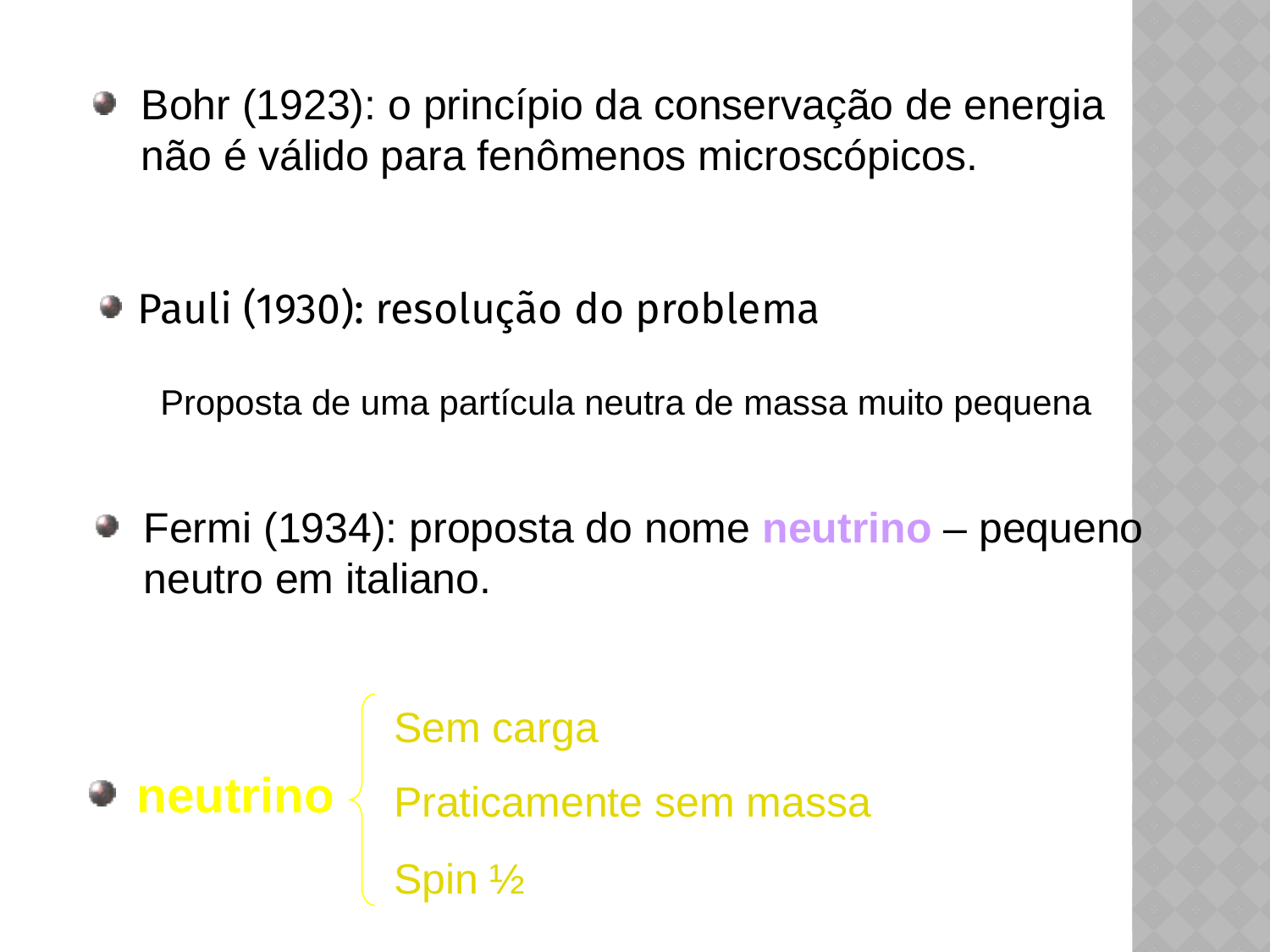

Bohr (1923): o princípio da conservação de energia não é válido para fenômenos microscópicos.
Pauli (1930): resolução do problema
Proposta de uma partícula neutra de massa muito pequena
Fermi (1934): proposta do nome neutrino – pequeno neutro em italiano.

Sem carga
neutrino
Praticamente sem massa
Spin ½